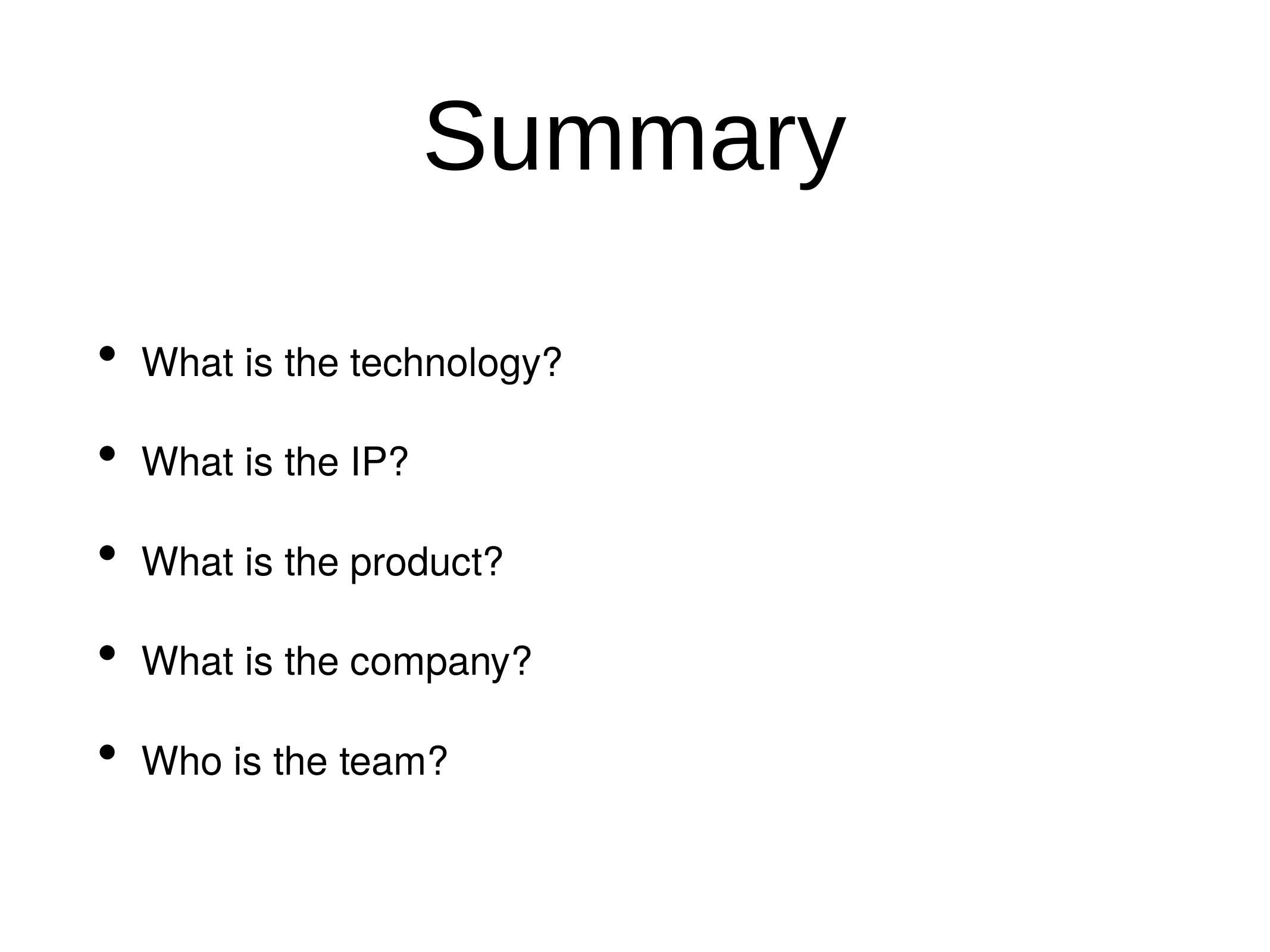

# Summary
What is the technology?
What is the IP?
What is the product?
What is the company?
Who is the team?